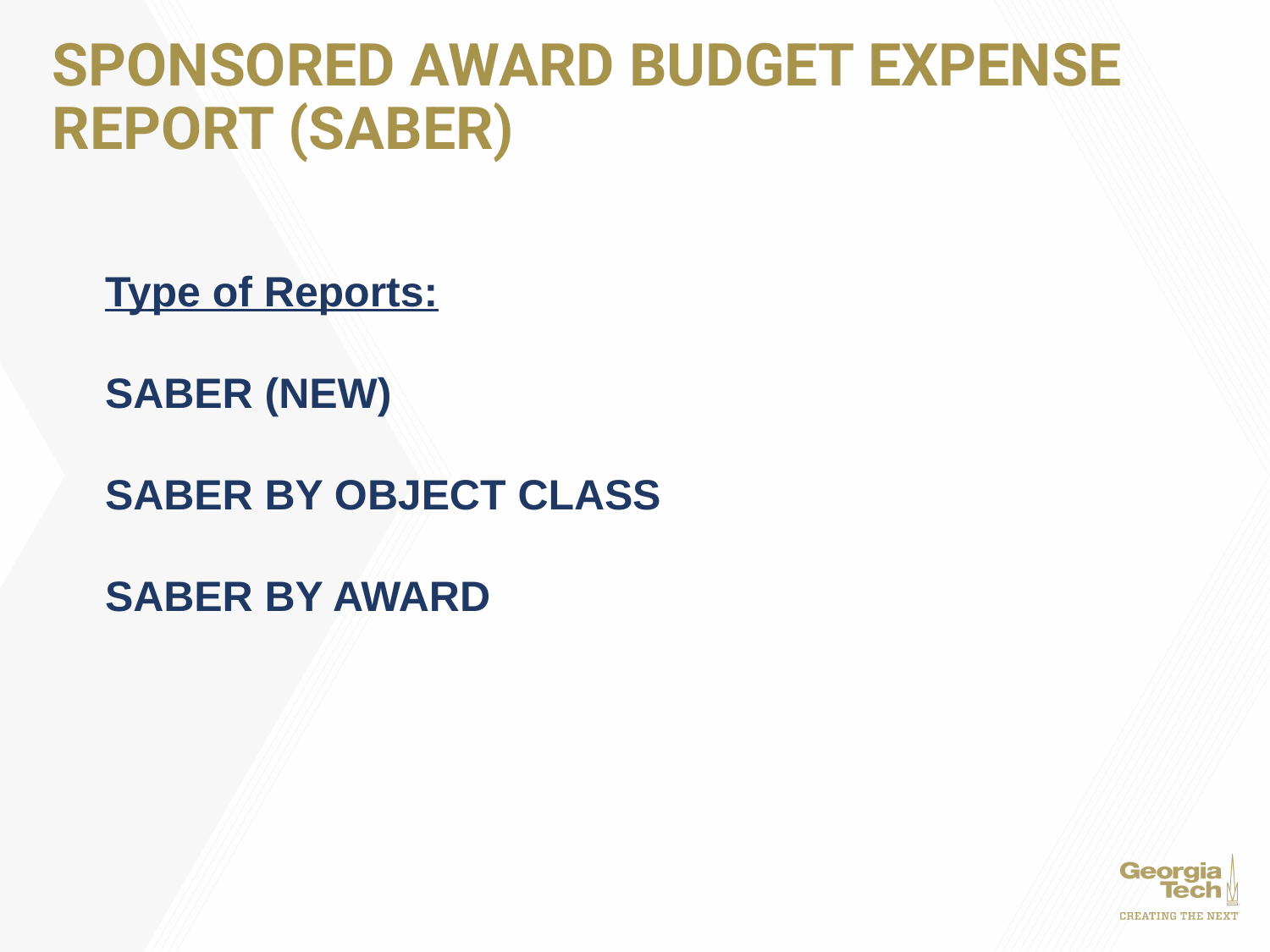

# SPONSORED AWARD BUDGET EXPENSE REPORT (SABER)
Type of Reports:

SABER (NEW)

SABER BY OBJECT CLASS

SABER BY AWARD